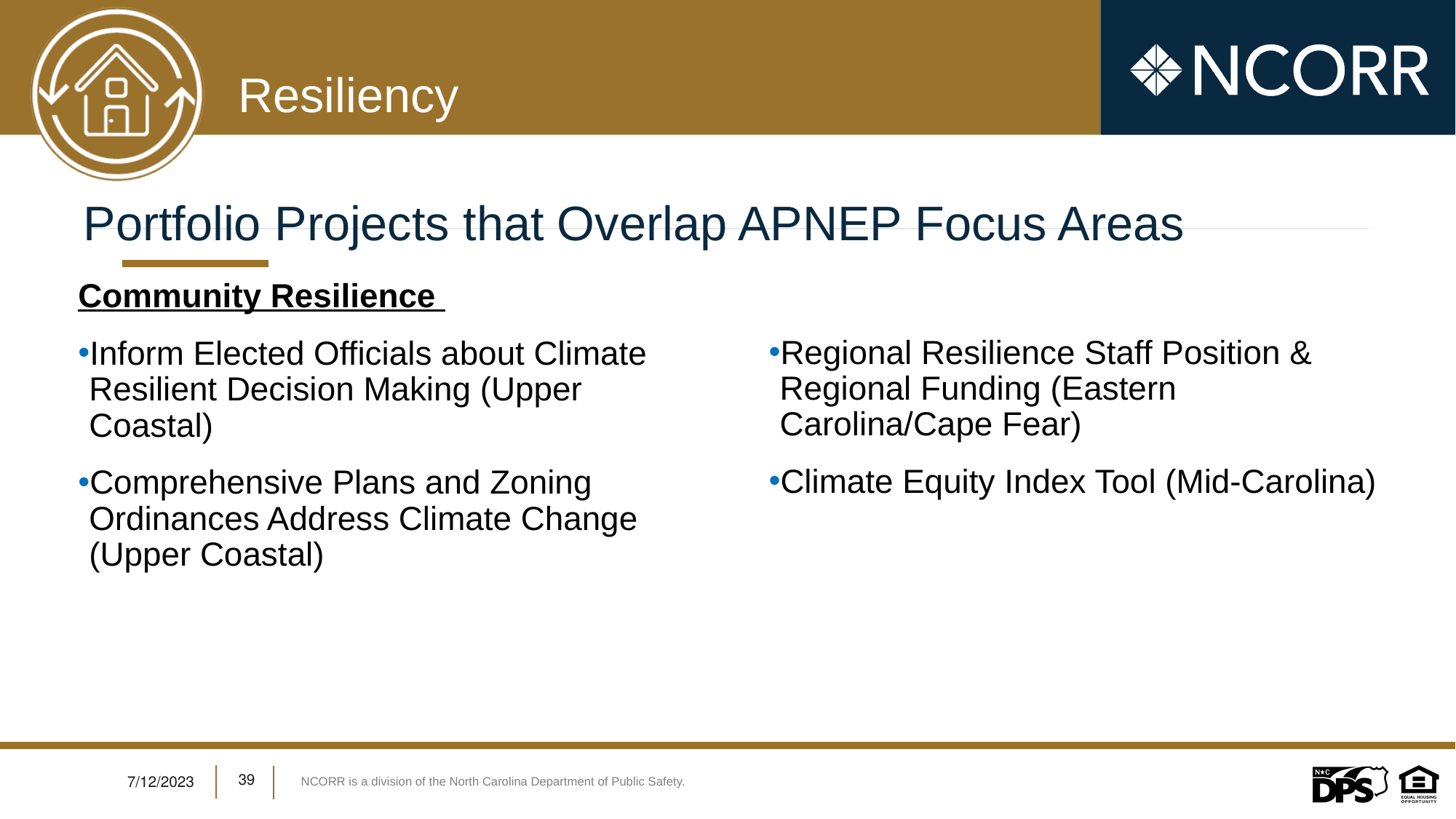

# Portfolio Projects that Overlap APNEP Focus Areas
Community Resilience
Inform Elected Officials about Climate Resilient Decision Making (Upper Coastal)
Comprehensive Plans and Zoning Ordinances Address Climate Change (Upper Coastal)

Regional Resilience Staff Position & Regional Funding (Eastern Carolina/Cape Fear)
Climate Equity Index Tool (Mid-Carolina)

7/12/2023
39